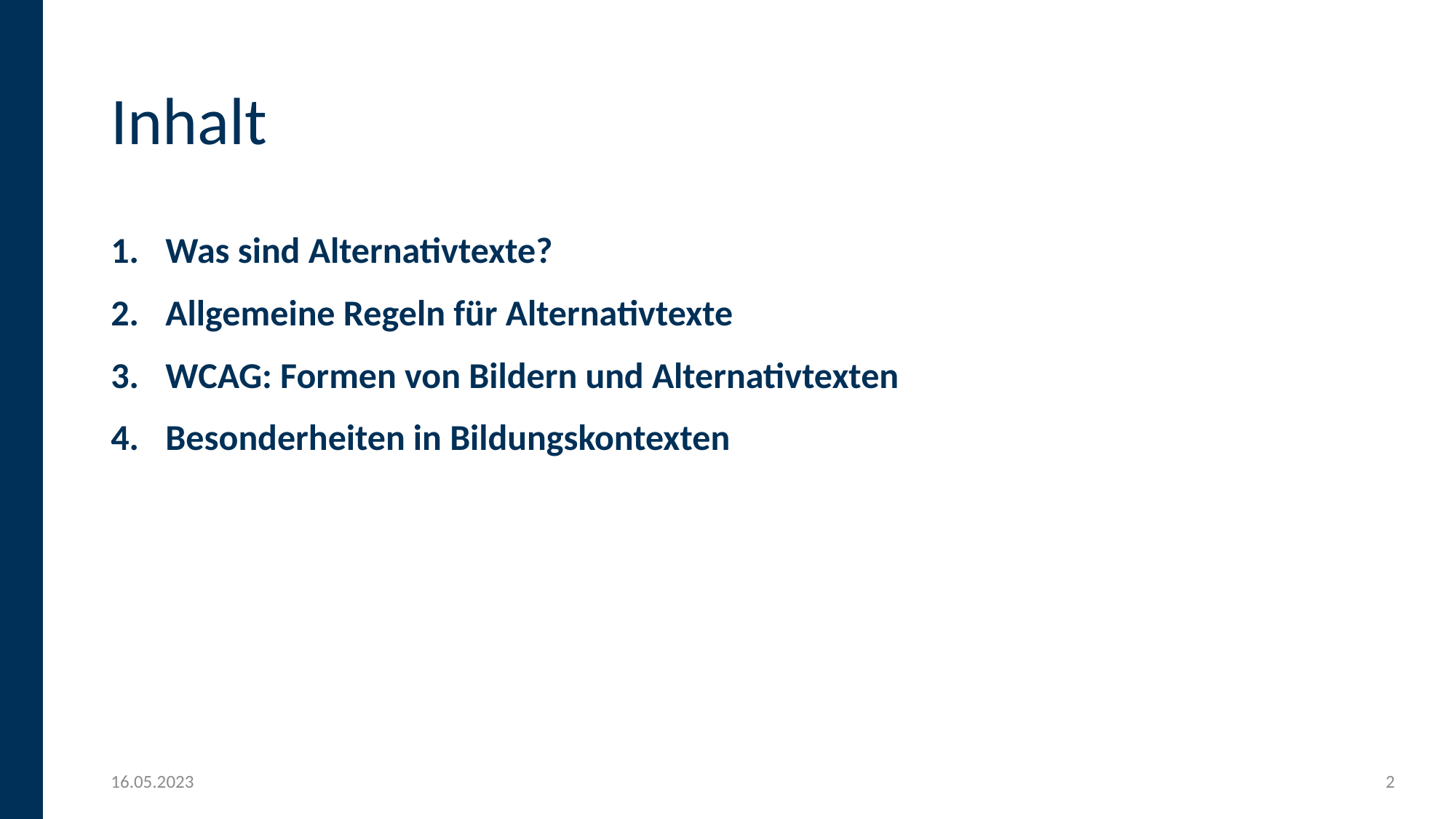

# Inhalt
Was sind Alternativtexte?
Allgemeine Regeln für Alternativtexte
WCAG: Formen von Bildern und Alternativtexten
Besonderheiten in Bildungskontexten
16.05.2023
2